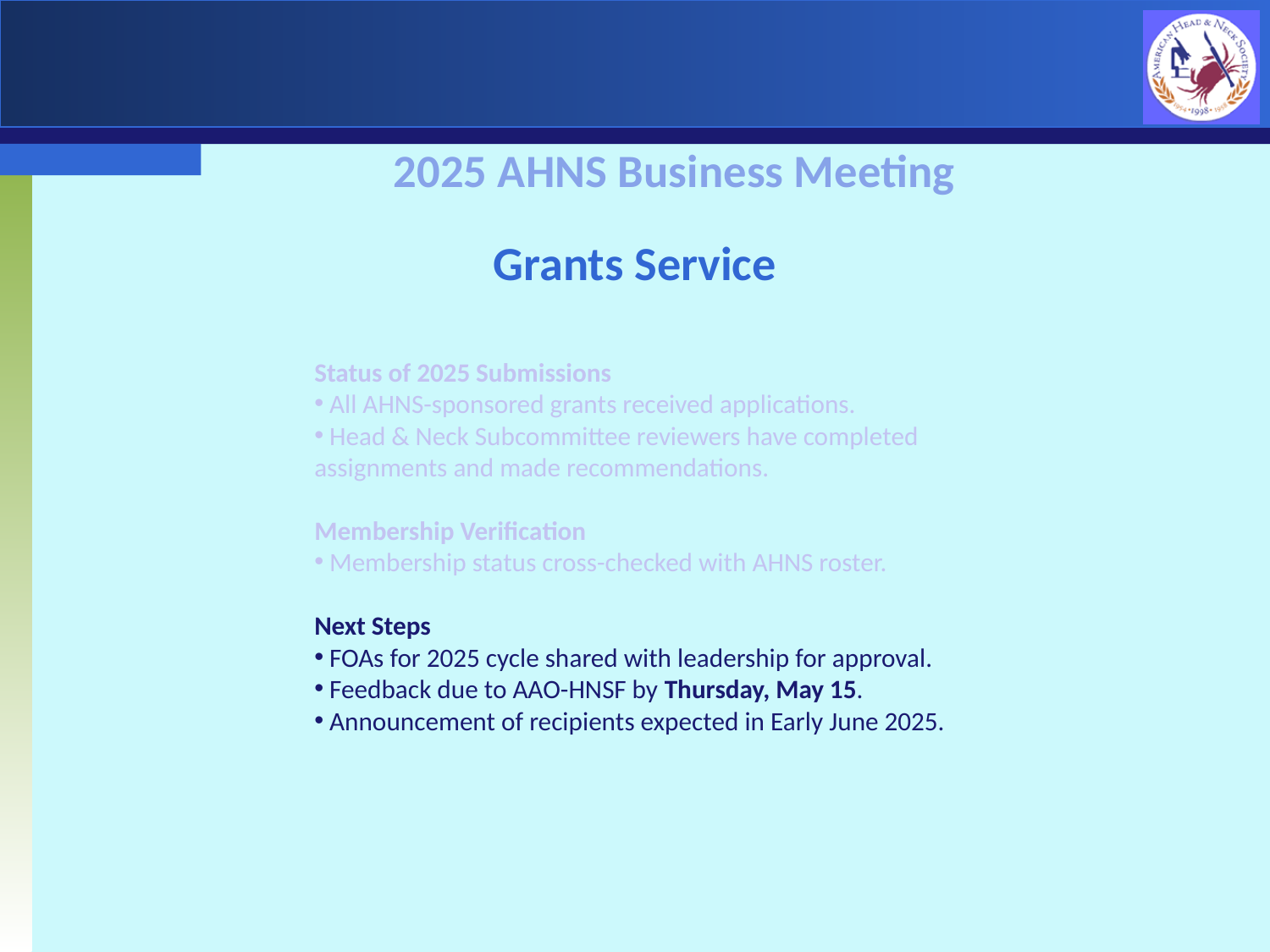

2025 AHNS Business Meeting
# Grants Service
Status of 2025 Submissions
 All AHNS-sponsored grants received applications.
 Head & Neck Subcommittee reviewers have completed assignments and made recommendations.

Membership Verification
 Membership status cross-checked with AHNS roster.

Next Steps
 FOAs for 2025 cycle shared with leadership for approval.
 Feedback due to AAO-HNSF by Thursday, May 15.
 Announcement of recipients expected in Early June 2025.